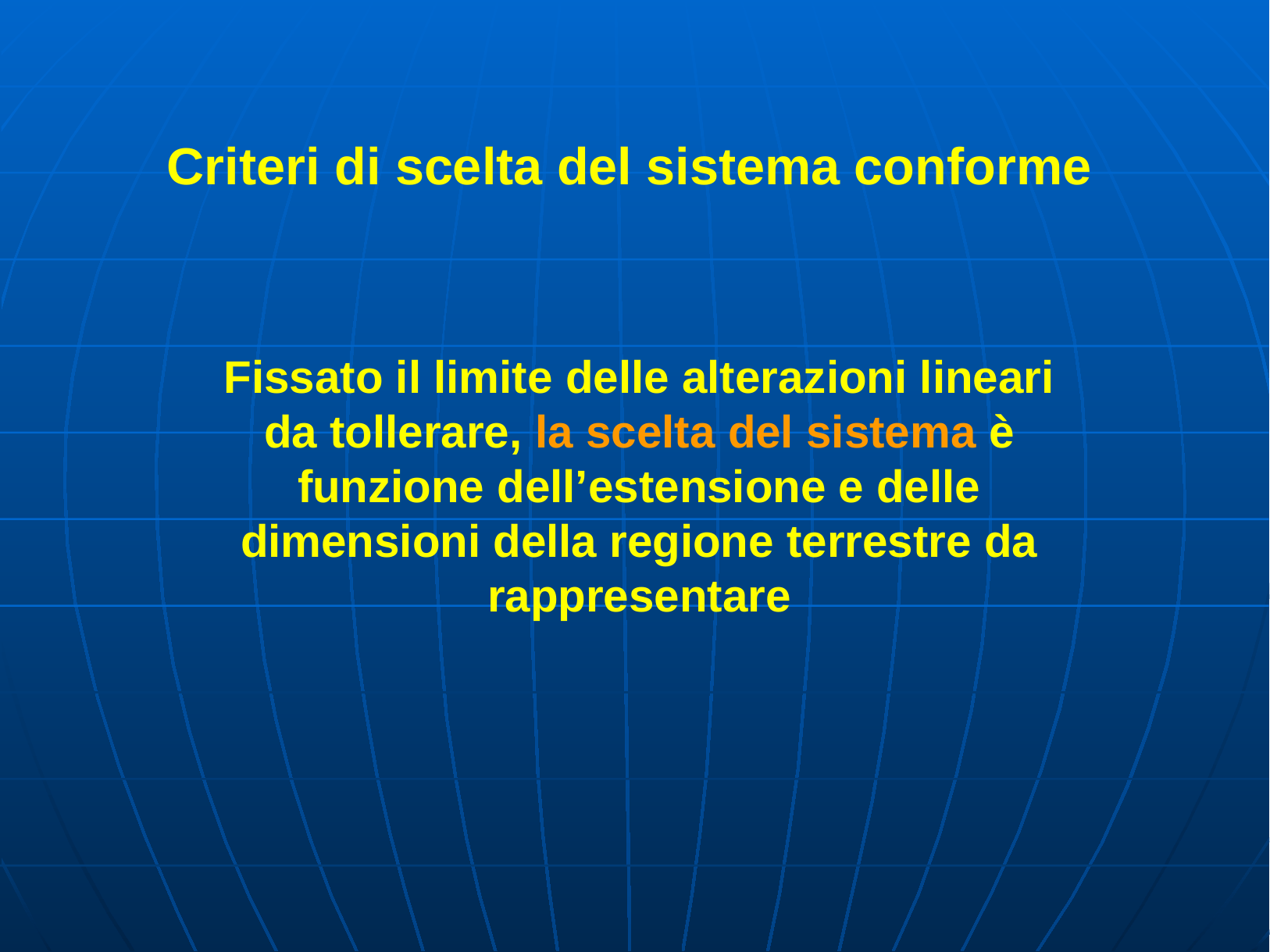

Criteri di scelta del sistema conforme
Fissato il limite delle alterazioni lineari da tollerare, la scelta del sistema è funzione dell’estensione e delle dimensioni della regione terrestre da rappresentare